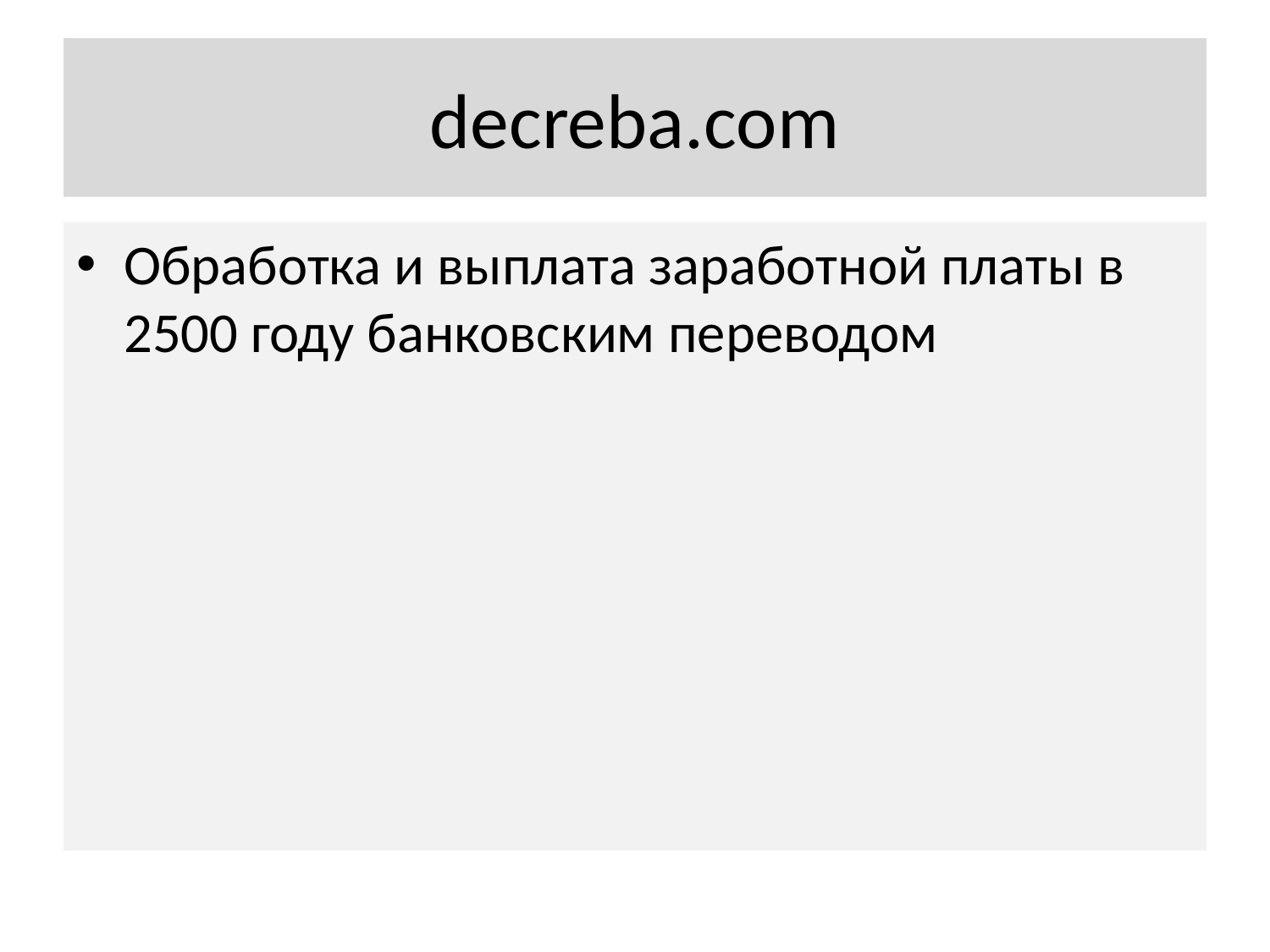

# decreba.com
Обработка и выплата заработной платы в 2500 году банковским переводом